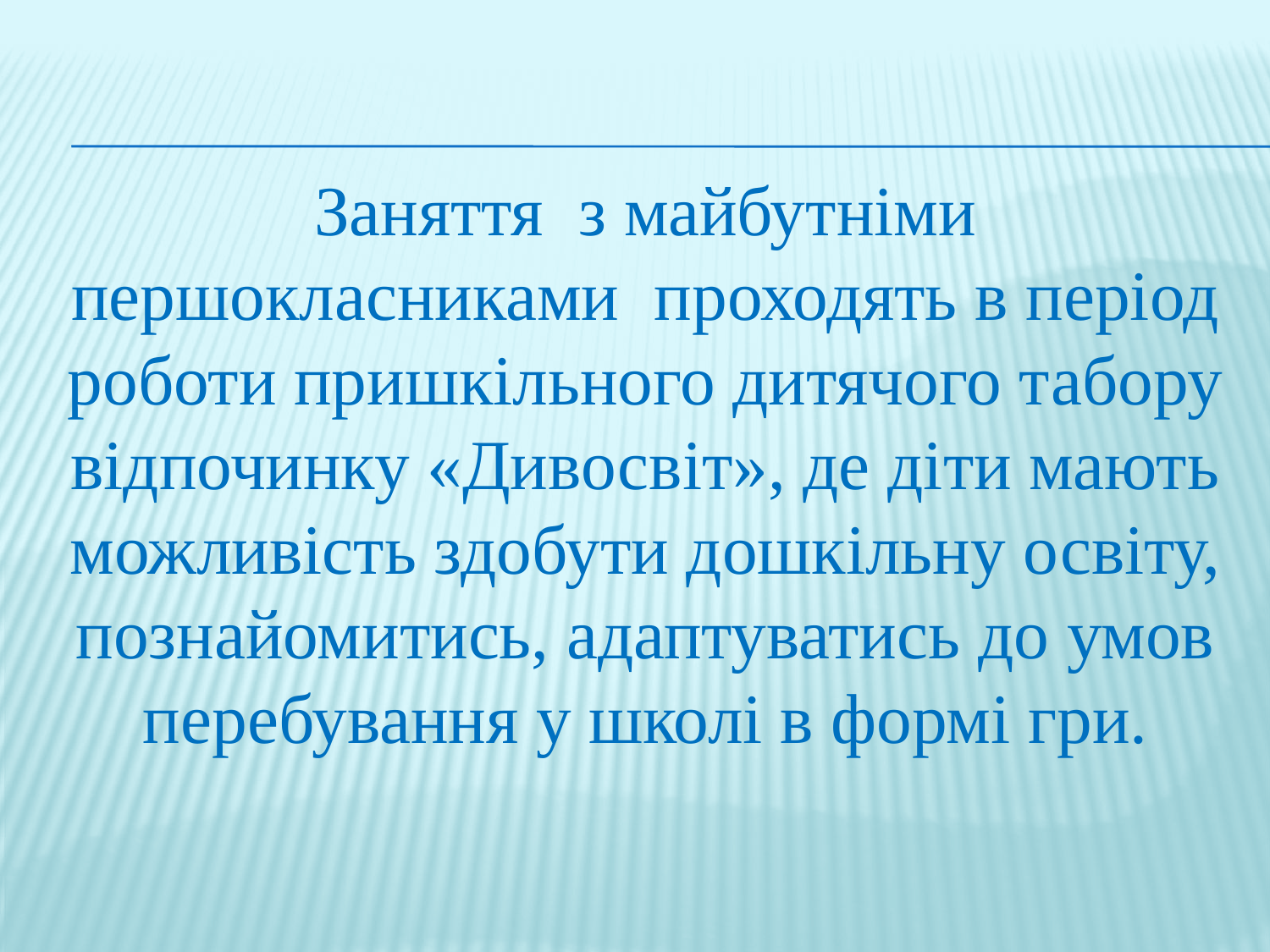

#
Заняття  з майбутніми першокласниками  проходять в період роботи пришкільного дитячого табору відпочинку «Дивосвіт», де діти мають можливість здобути дошкільну освіту, познайомитись, адаптуватись до умов перебування у школі в формі гри.